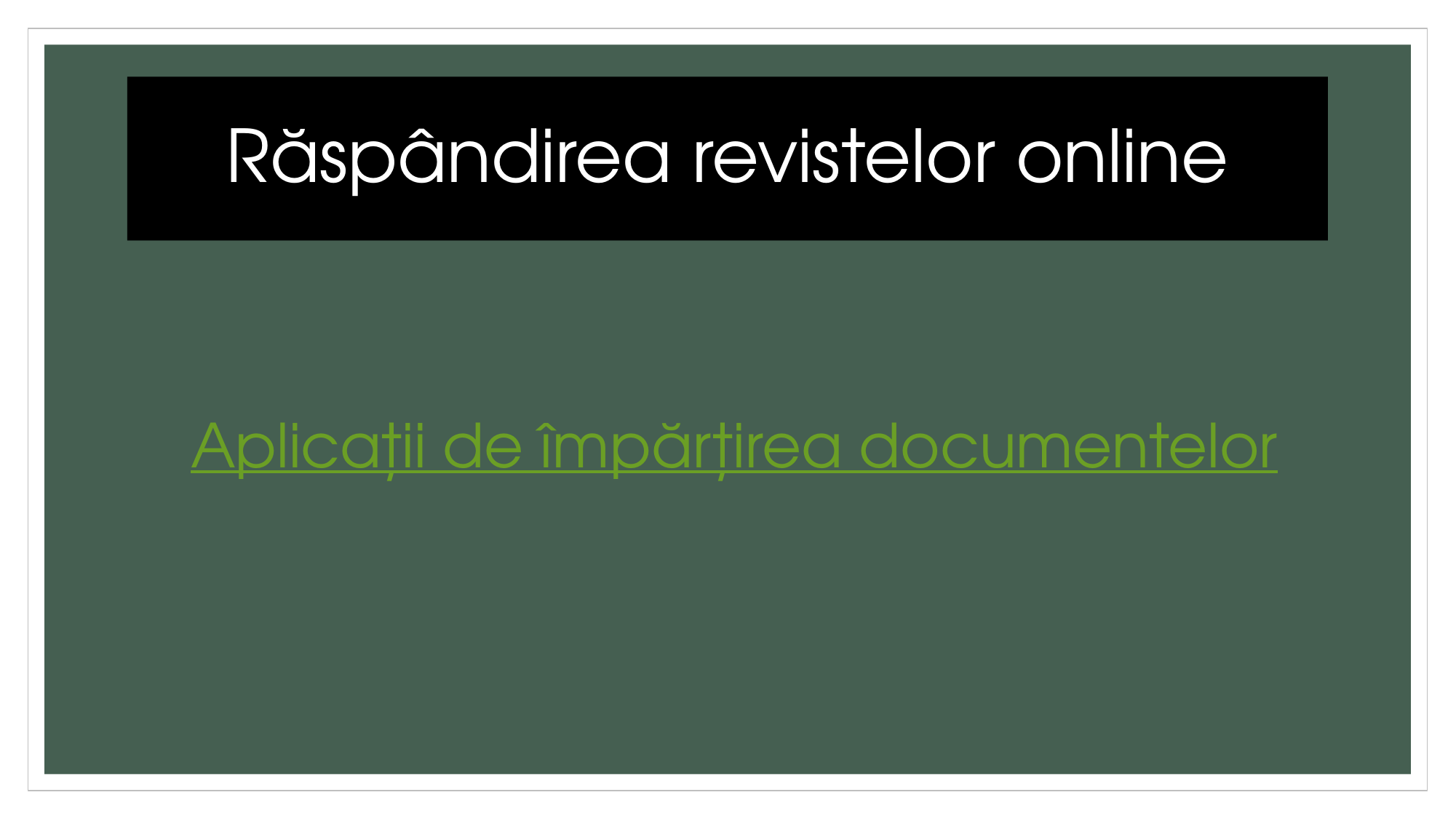

# Răspândirea revistelor online

Aplicații de împărțirea documentelor